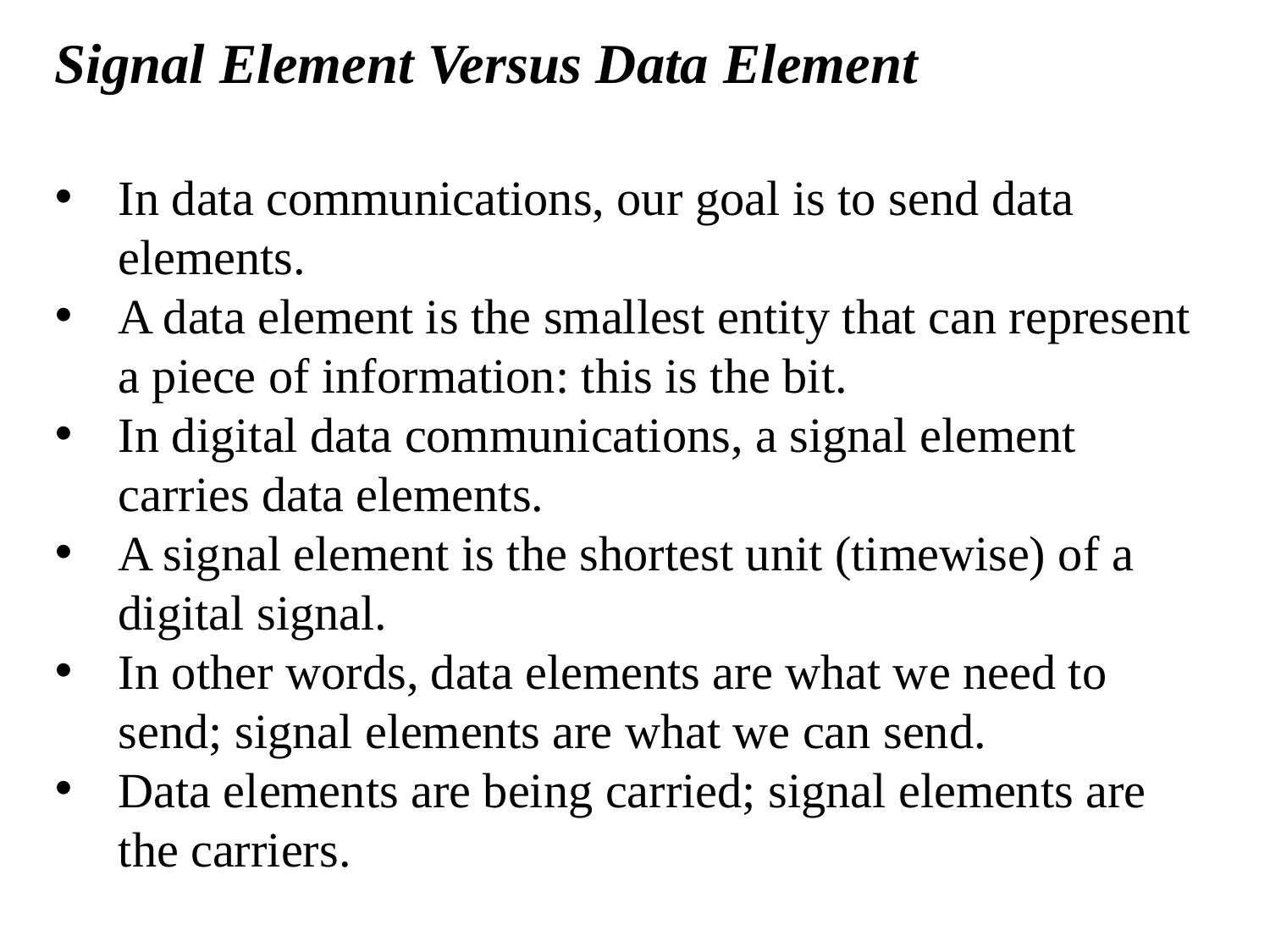

Signal Element Versus Data Element

In data communications, our goal is to send data elements.
A data element is the smallest entity that can represent a piece of information: this is the bit.
In digital data communications, a signal element carries data elements.
A signal element is the shortest unit (timewise) of a digital signal.
In other words, data elements are what we need to send; signal elements are what we can send.
Data elements are being carried; signal elements are the carriers.